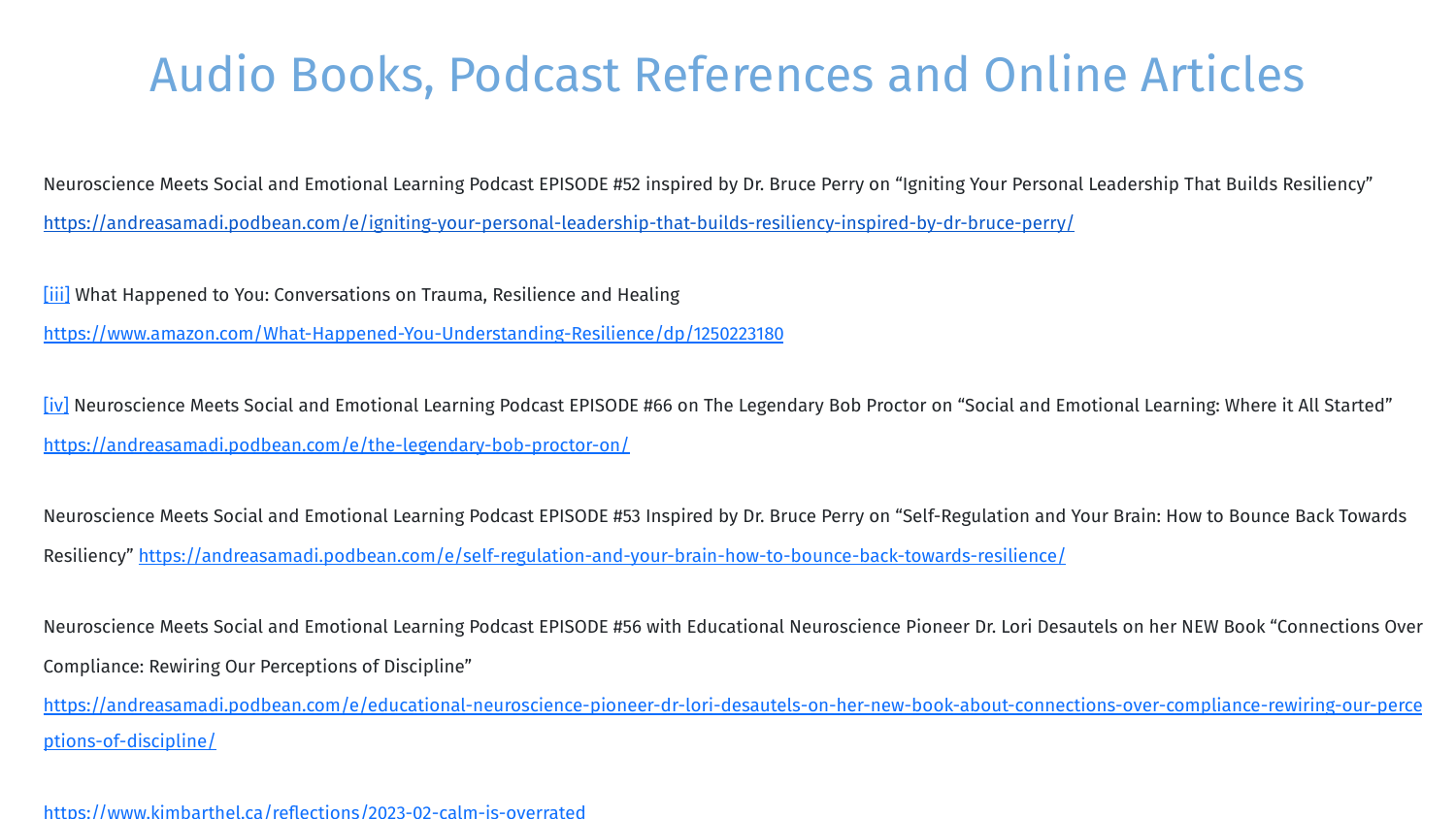

# Audio Books, Podcast References and Online Articles
Neuroscience Meets Social and Emotional Learning Podcast EPISODE #52 inspired by Dr. Bruce Perry on “Igniting Your Personal Leadership That Builds Resiliency” https://andreasamadi.podbean.com/e/igniting-your-personal-leadership-that-builds-resiliency-inspired-by-dr-bruce-perry/
[iii] What Happened to You: Conversations on Trauma, Resilience and Healing https://www.amazon.com/What-Happened-You-Understanding-Resilience/dp/1250223180
[iv] Neuroscience Meets Social and Emotional Learning Podcast EPISODE #66 on The Legendary Bob Proctor on “Social and Emotional Learning: Where it All Started” https://andreasamadi.podbean.com/e/the-legendary-bob-proctor-on/
Neuroscience Meets Social and Emotional Learning Podcast EPISODE #53 Inspired by Dr. Bruce Perry on “Self-Regulation and Your Brain: How to Bounce Back Towards Resiliency” https://andreasamadi.podbean.com/e/self-regulation-and-your-brain-how-to-bounce-back-towards-resilience/
Neuroscience Meets Social and Emotional Learning Podcast EPISODE #56 with Educational Neuroscience Pioneer Dr. Lori Desautels on her NEW Book “Connections Over Compliance: Rewiring Our Perceptions of Discipline” https://andreasamadi.podbean.com/e/educational-neuroscience-pioneer-dr-lori-desautels-on-her-new-book-about-connections-over-compliance-rewiring-our-perceptions-of-discipline/
https://www.kimbarthel.ca/reflections/2023-02-calm-is-overrated